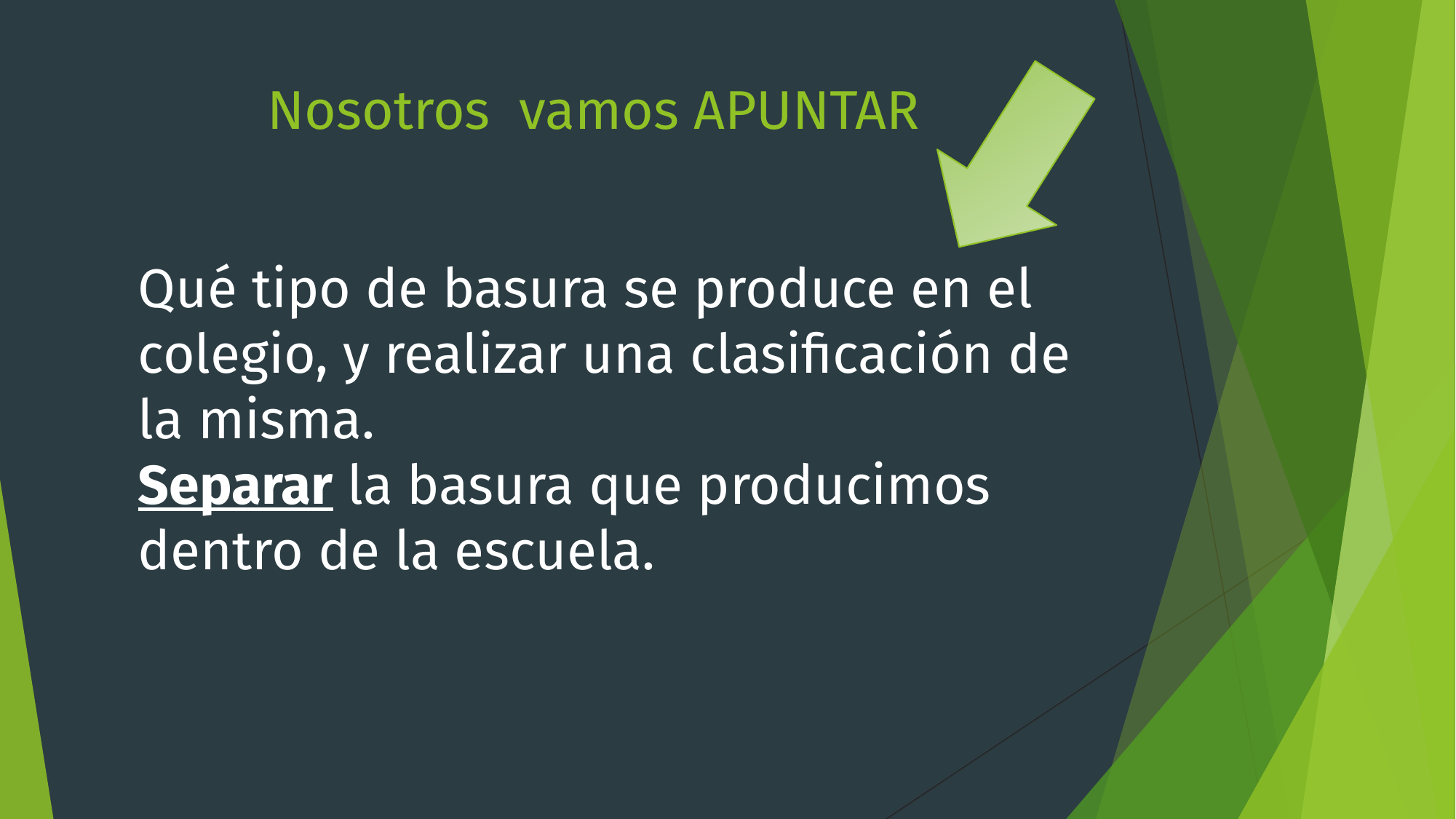

# Nosotros  vamos APUNTAR
Qué tipo de basura se produce en el colegio, y realizar una clasificación de la misma.
Separar la basura que producimos dentro de la escuela.